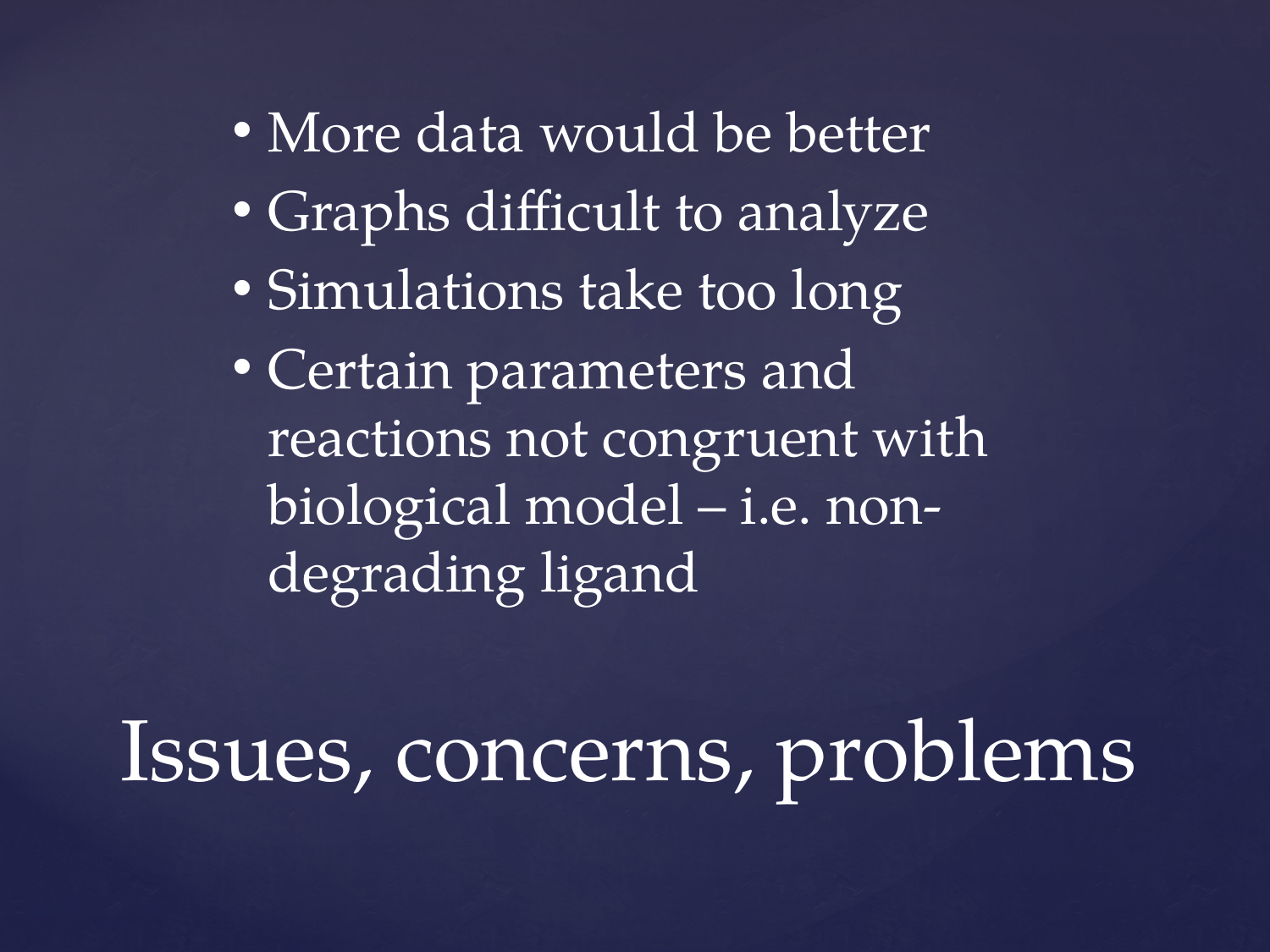

More data would be better
Graphs difficult to analyze
Simulations take too long
Certain parameters and reactions not congruent with biological model – i.e. non-degrading ligand
# Issues, concerns, problems